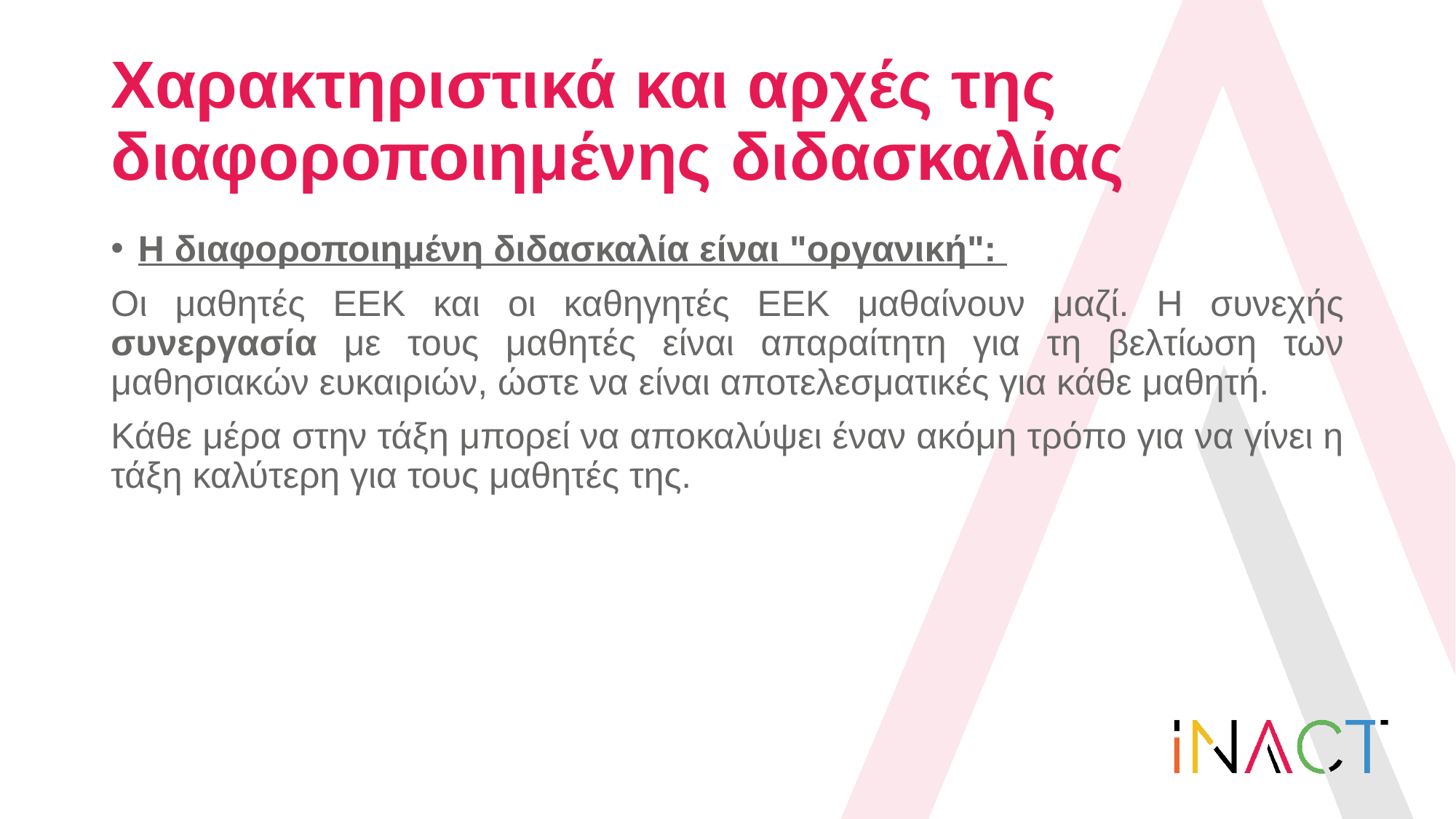

# Χαρακτηριστικά και αρχές της διαφοροποιημένης διδασκαλίας
Η διαφοροποιημένη διδασκαλία είναι "οργανική":
Οι μαθητές ΕΕΚ και οι καθηγητές ΕΕΚ μαθαίνουν μαζί. Η συνεχής συνεργασία με τους μαθητές είναι απαραίτητη για τη βελτίωση των μαθησιακών ευκαιριών, ώστε να είναι αποτελεσματικές για κάθε μαθητή.
Κάθε μέρα στην τάξη μπορεί να αποκαλύψει έναν ακόμη τρόπο για να γίνει η τάξη καλύτερη για τους μαθητές της.